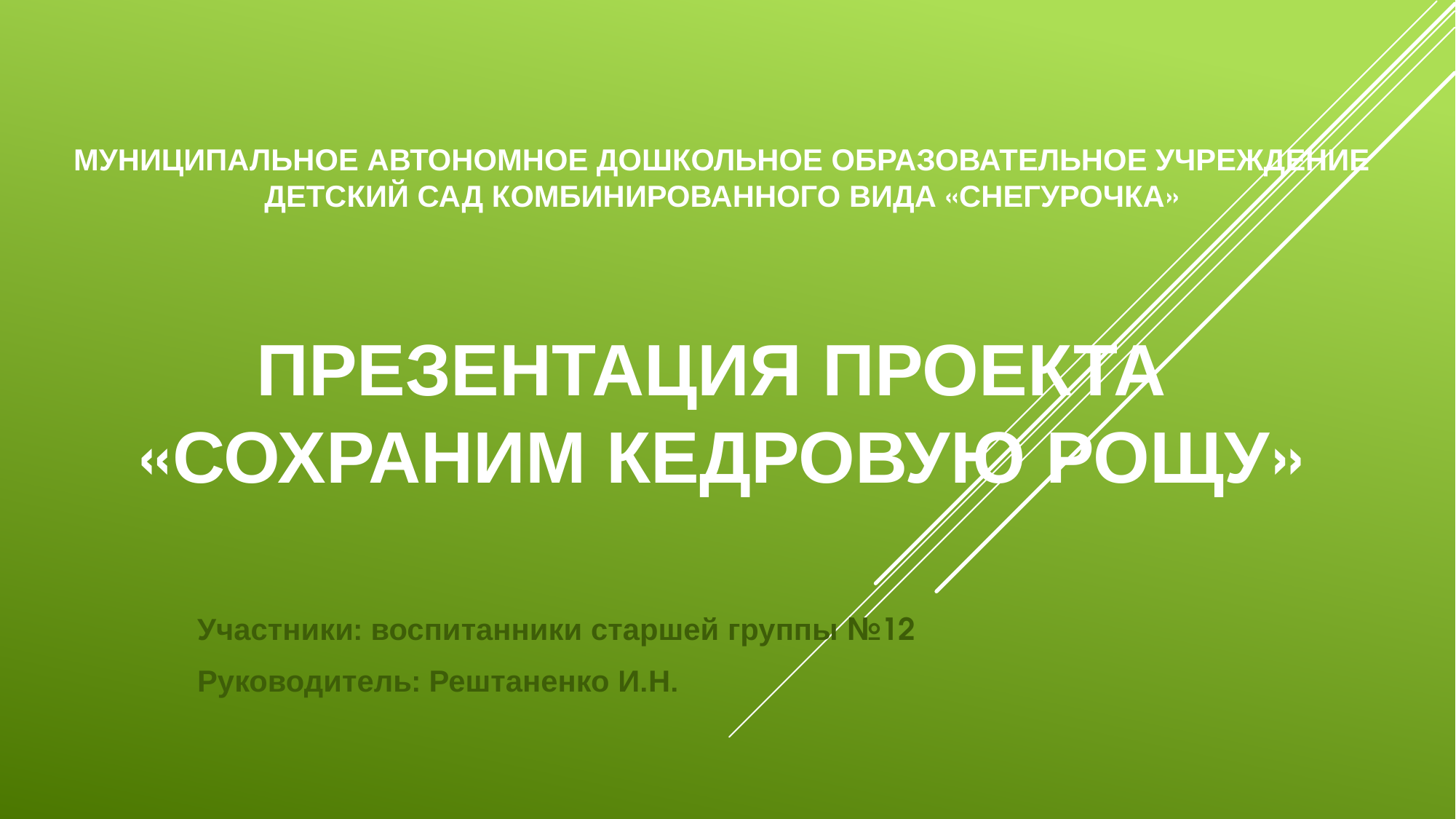

# Муниципальное автономное дошкольное образовательное учреждение Детский сад комбинированного вида «Снегурочка» Презентация проекта «Сохраним кедровую рощу»
Участники: воспитанники старшей группы №12
Руководитель: Рештаненко И.Н.